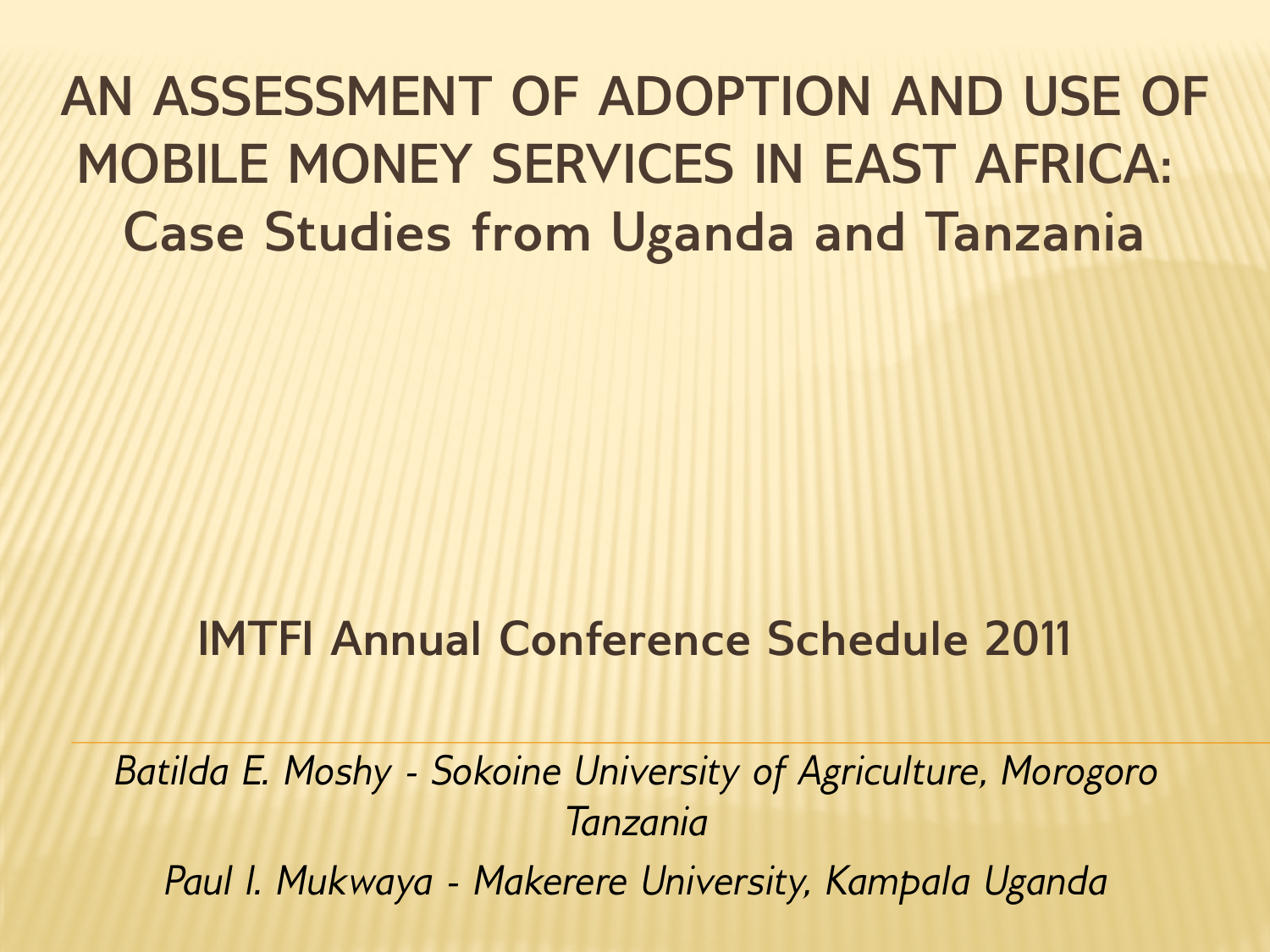

# AN ASSESSMENT OF ADOPTION AND USE OF MOBILE MONEY SERVICES IN EAST AFRICA: Case Studies from Uganda and Tanzania

IMTFI Annual Conference Schedule 2011

Batilda E. Moshy - Sokoine University of Agriculture, Morogoro Tanzania
Paul I. Mukwaya - Makerere University, Kampala Uganda